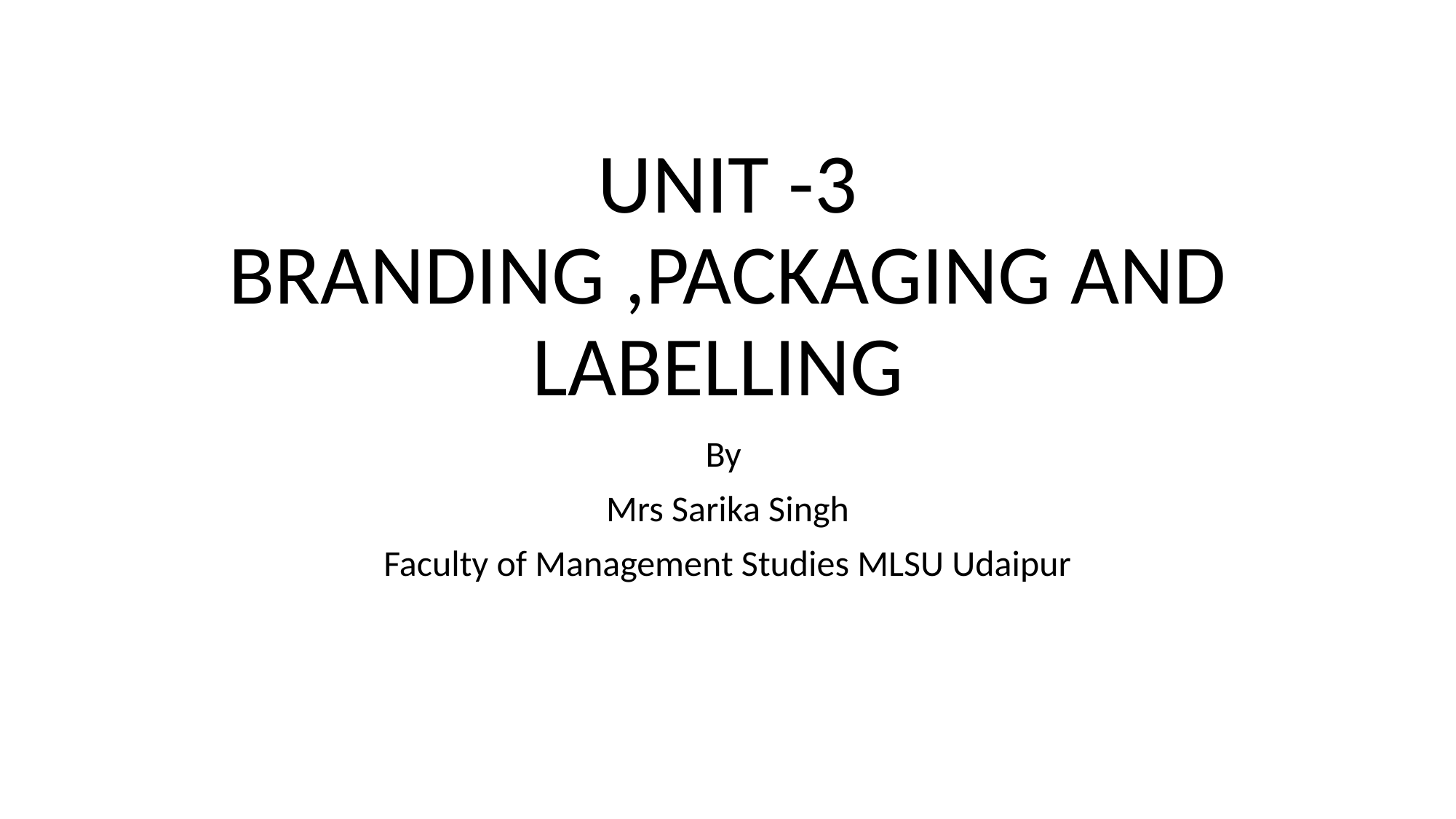

# UNIT -3 BRANDING ,PACKAGING AND LABELLING
By
Mrs Sarika Singh
Faculty of Management Studies MLSU Udaipur